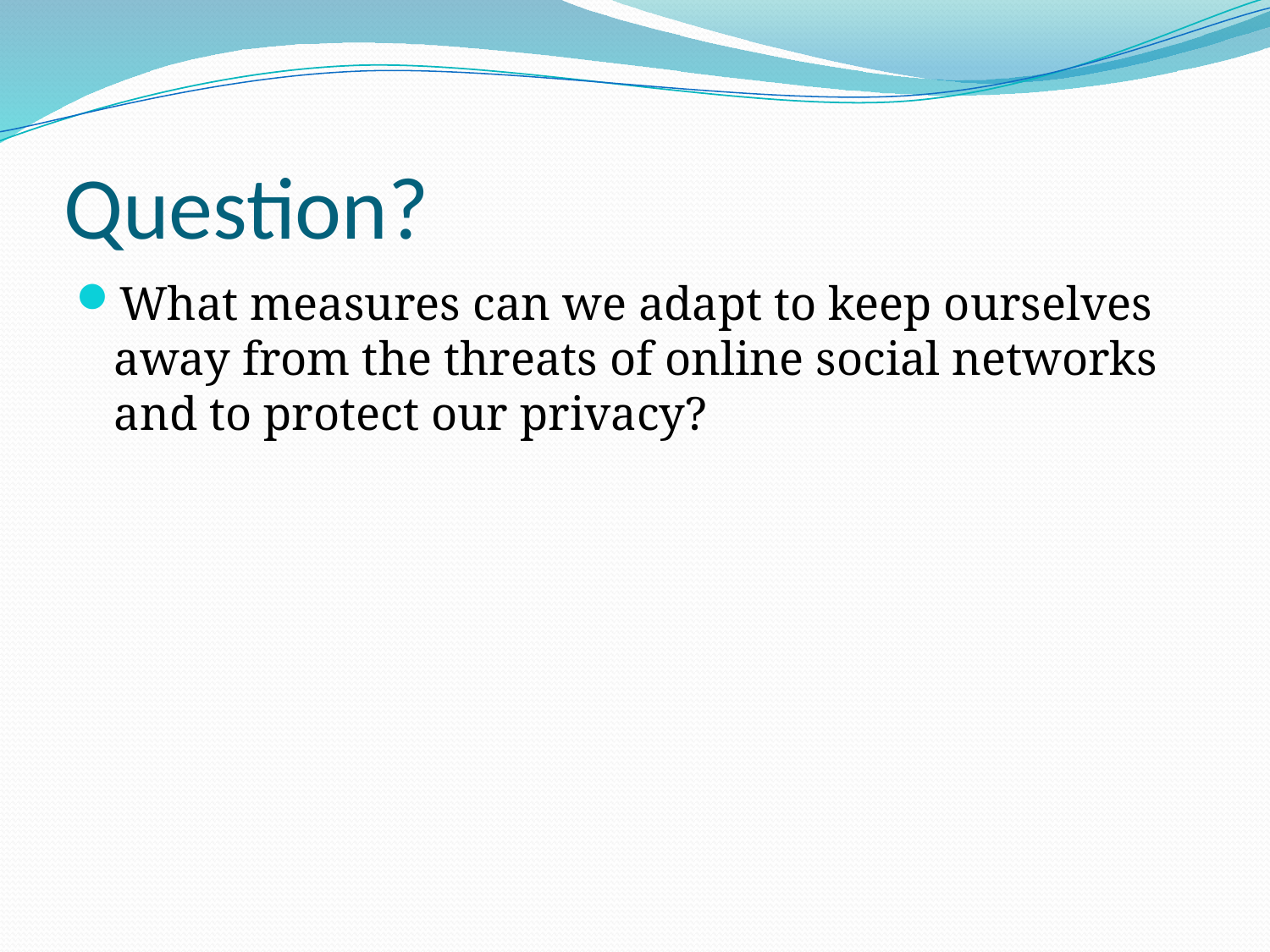

# Question?
What measures can we adapt to keep ourselves away from the threats of online social networks and to protect our privacy?